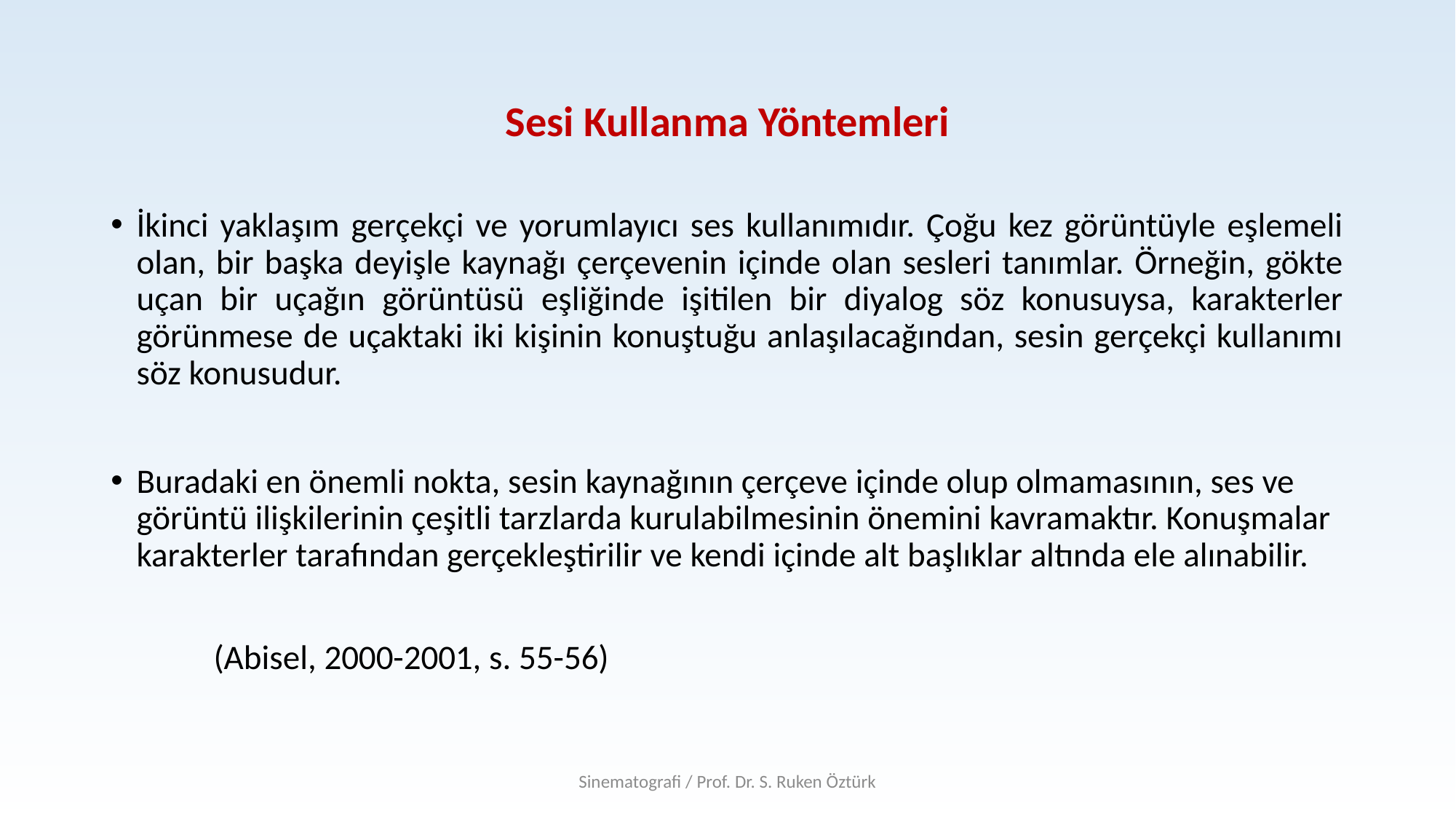

# Sesi Kullanma Yöntemleri
İkinci yaklaşım gerçekçi ve yorumlayıcı ses kullanımıdır. Çoğu kez görüntüyle eşlemeli olan, bir başka deyişle kaynağı çerçevenin içinde olan sesleri tanımlar. Örneğin, gökte uçan bir uçağın görüntüsü eşliğinde işitilen bir diyalog söz konusuysa, karakterler görünmese de uçaktaki iki kişinin konuştuğu anlaşılacağından, sesin gerçekçi kullanımı söz konusudur.

Buradaki en önemli nokta, sesin kaynağının çerçeve içinde olup olmamasının, ses ve görüntü ilişkilerinin çeşitli tarzlarda kurulabilmesinin önemini kavramaktır. Konuşmalar karakterler tarafından gerçekleştirilir ve kendi içinde alt başlıklar altında ele alınabilir.

							(Abisel, 2000-2001, s. 55-56)
Sinematografi / Prof. Dr. S. Ruken Öztürk